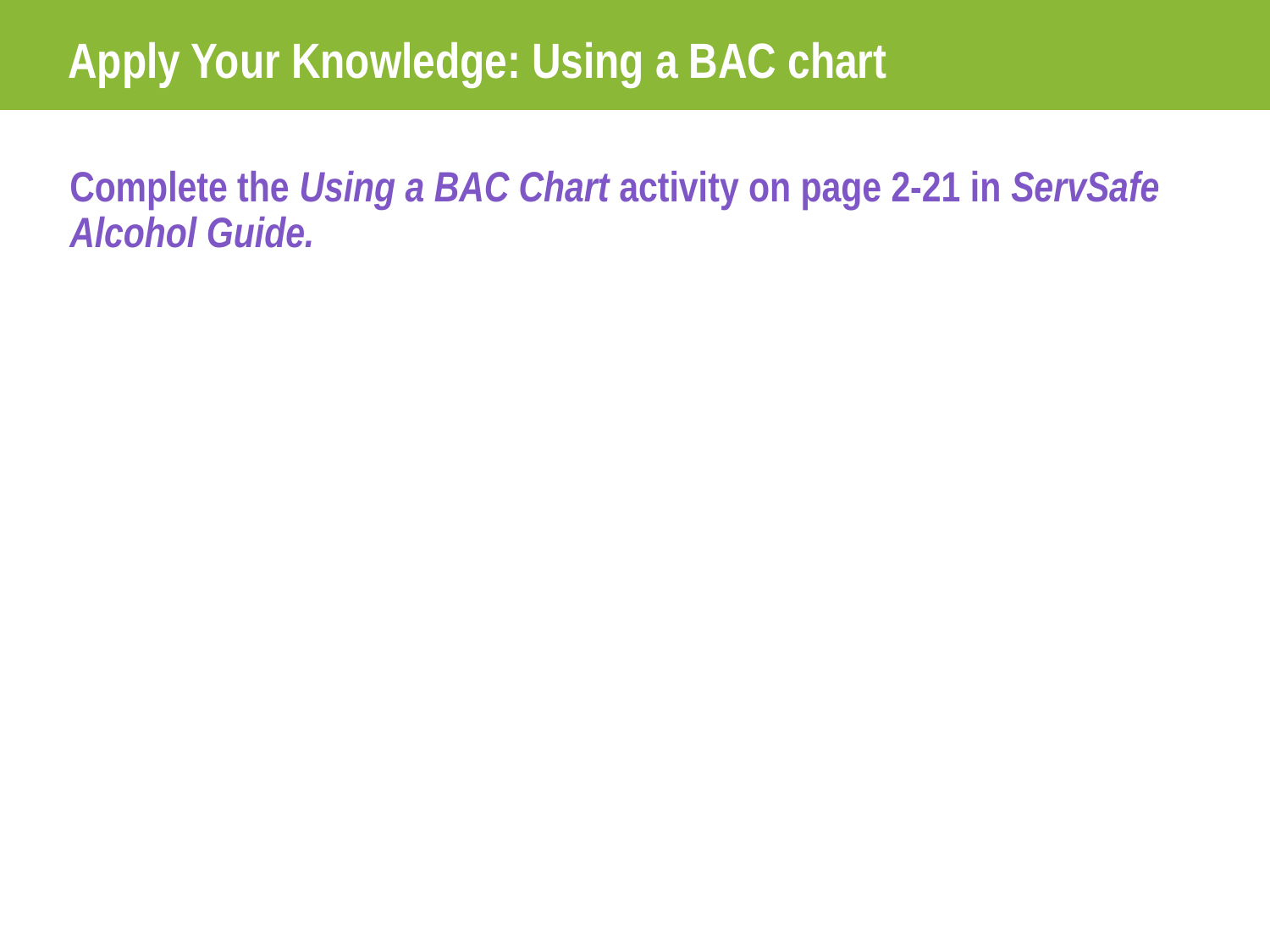

# Apply Your Knowledge: Using a BAC chart
Complete the Using a BAC Chart activity on page 2-21 in ServSafe Alcohol Guide.